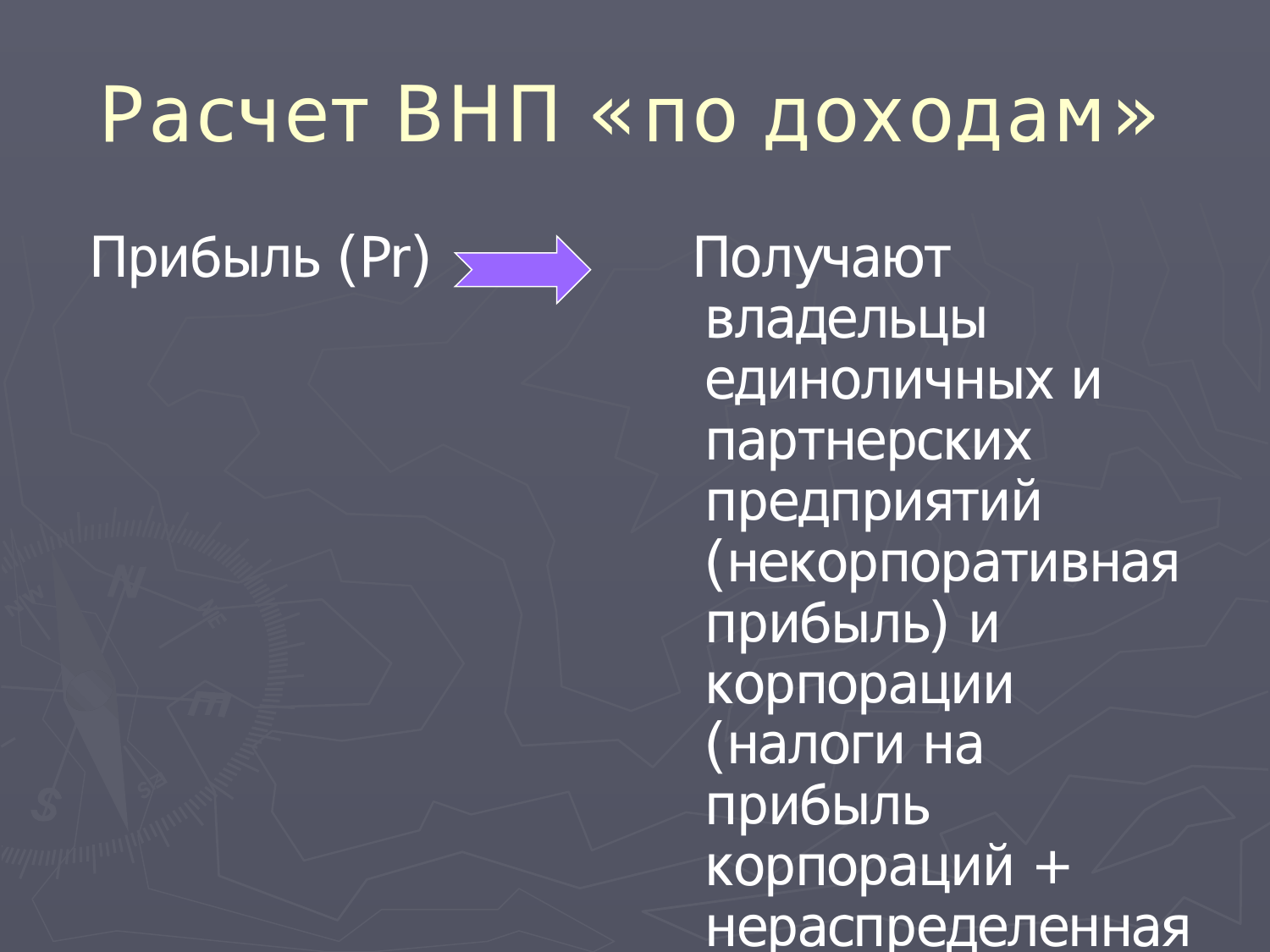

# Расчет ВНП «по доходам»
  Прибыль (Pr)
  Получают владельцы единоличных и партнерских предприятий (некорпоративная прибыль) и корпорации (налоги на прибыль корпораций + нераспределенная прибыль + дивиденды)